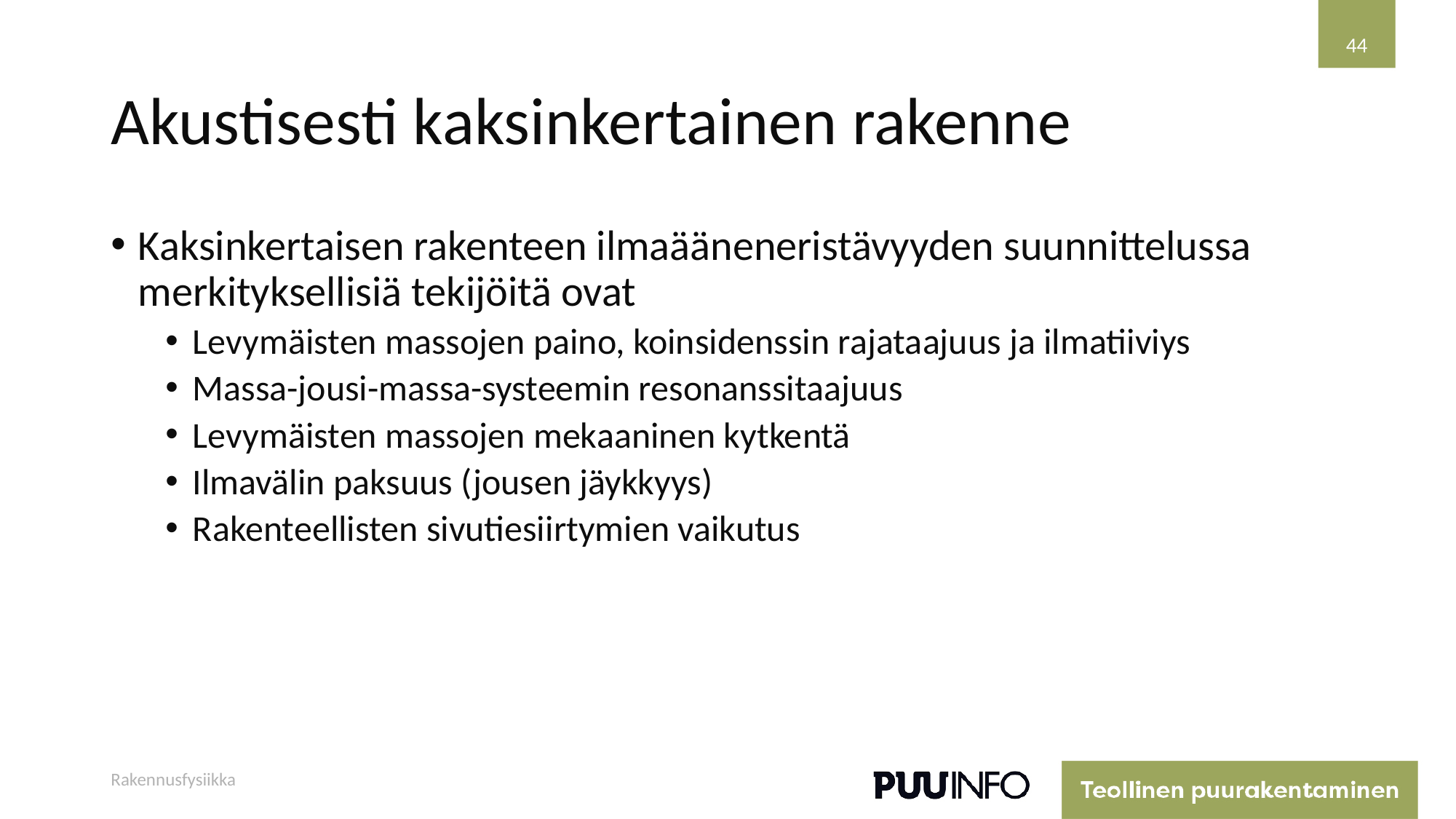

44
# Akustisesti kaksinkertainen rakenne
Kaksinkertaisen rakenteen ilmaääneneristävyyden suunnittelussa merkityksellisiä tekijöitä ovat
Levymäisten massojen paino, koinsidenssin rajataajuus ja ilmatiiviys
Massa-jousi-massa-systeemin resonanssitaajuus
Levymäisten massojen mekaaninen kytkentä
Ilmavälin paksuus (jousen jäykkyys)
Rakenteellisten sivutiesiirtymien vaikutus

Rakennusfysiikka